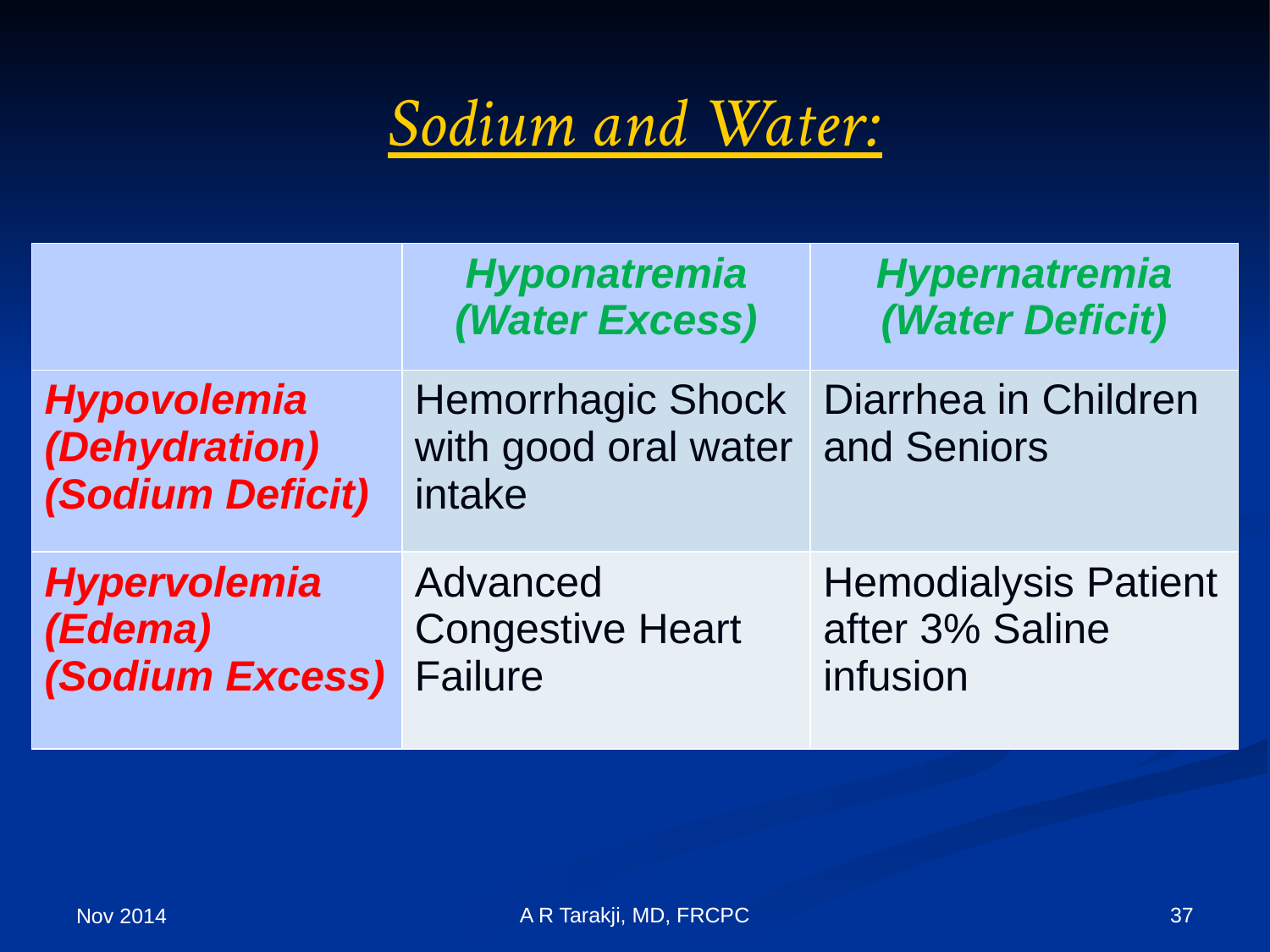

# Sodium and Water:
|  | Hyponatremia (Water Excess) | Hypernatremia (Water Deficit) |
| --- | --- | --- |
| Hypovolemia (Dehydration) (Sodium Deficit) | Hemorrhagic Shock with good oral water intake | Diarrhea in Children and Seniors |
| Hypervolemia (Edema) (Sodium Excess) | Advanced Congestive Heart Failure | Hemodialysis Patient after 3% Saline infusion |
A R Tarakji, MD, FRCPC
37
Nov 2014